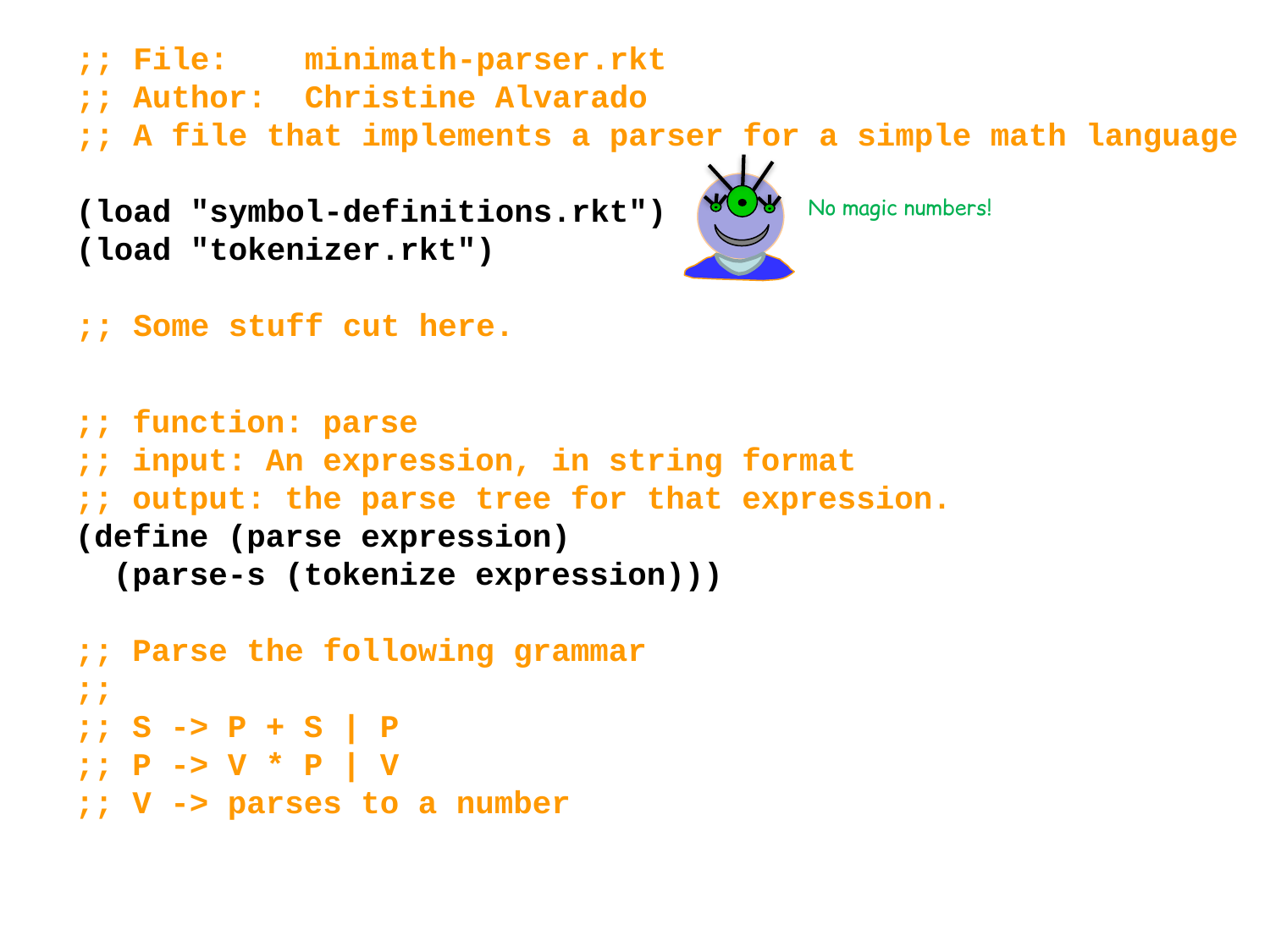

;; File:    minimath-parser.rkt
;; Author:  Christine Alvarado
;; A file that implements a parser for a simple math language

(load "symbol-definitions.rkt")
(load "tokenizer.rkt")

;; Some stuff cut here.

No magic numbers!
;; function: parse
;; input: An expression, in string format
;; output: the parse tree for that expression.
(define (parse expression)
  (parse-s (tokenize expression)))

;; Parse the following grammar
;;
;; S -> P + S | P
;; P -> V * P | V
;; V -> parses to a number